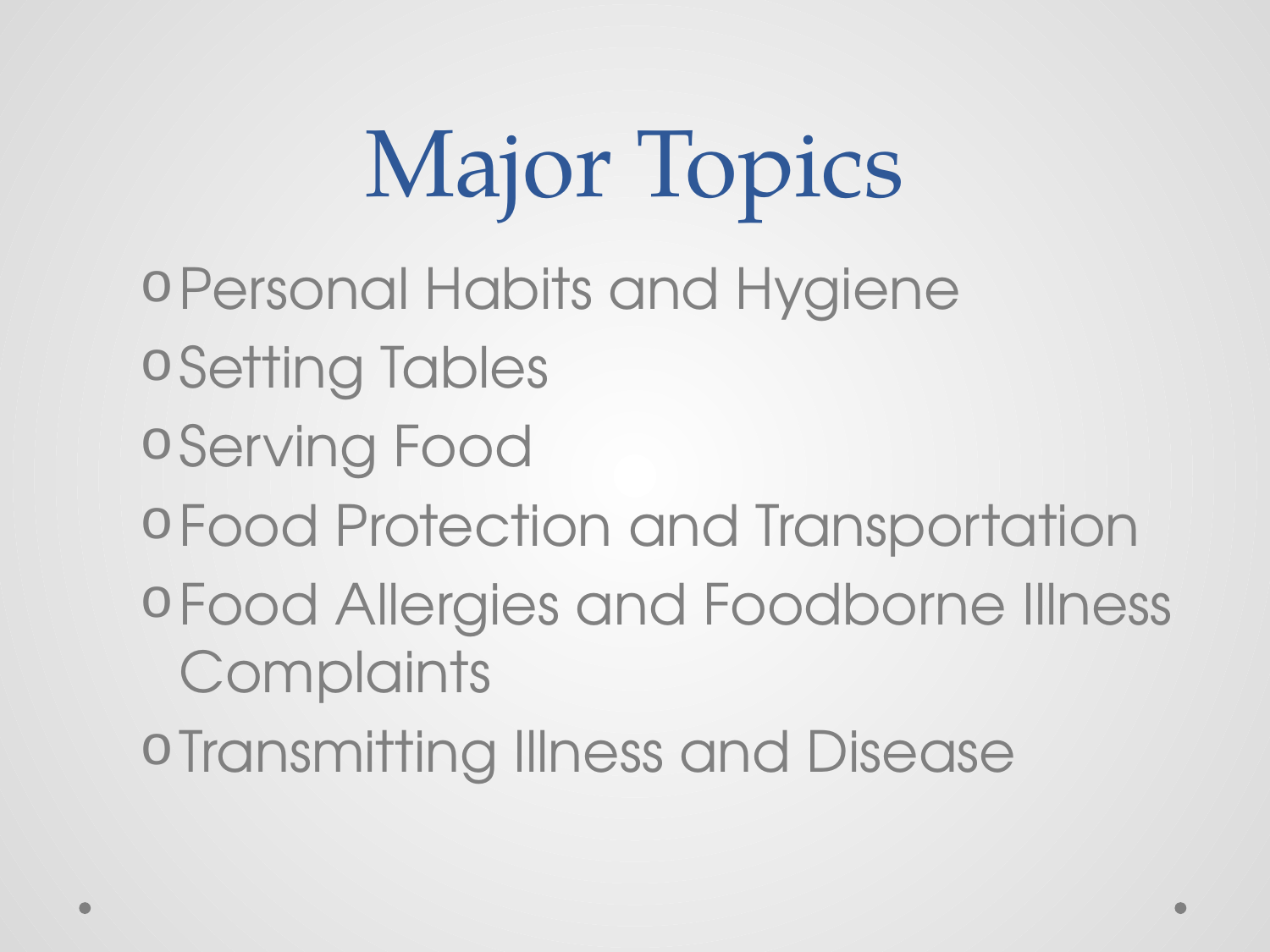

# Major Topics
Personal Habits and Hygiene
Setting Tables
Serving Food
Food Protection and Transportation
Food Allergies and Foodborne Illness Complaints
Transmitting Illness and Disease